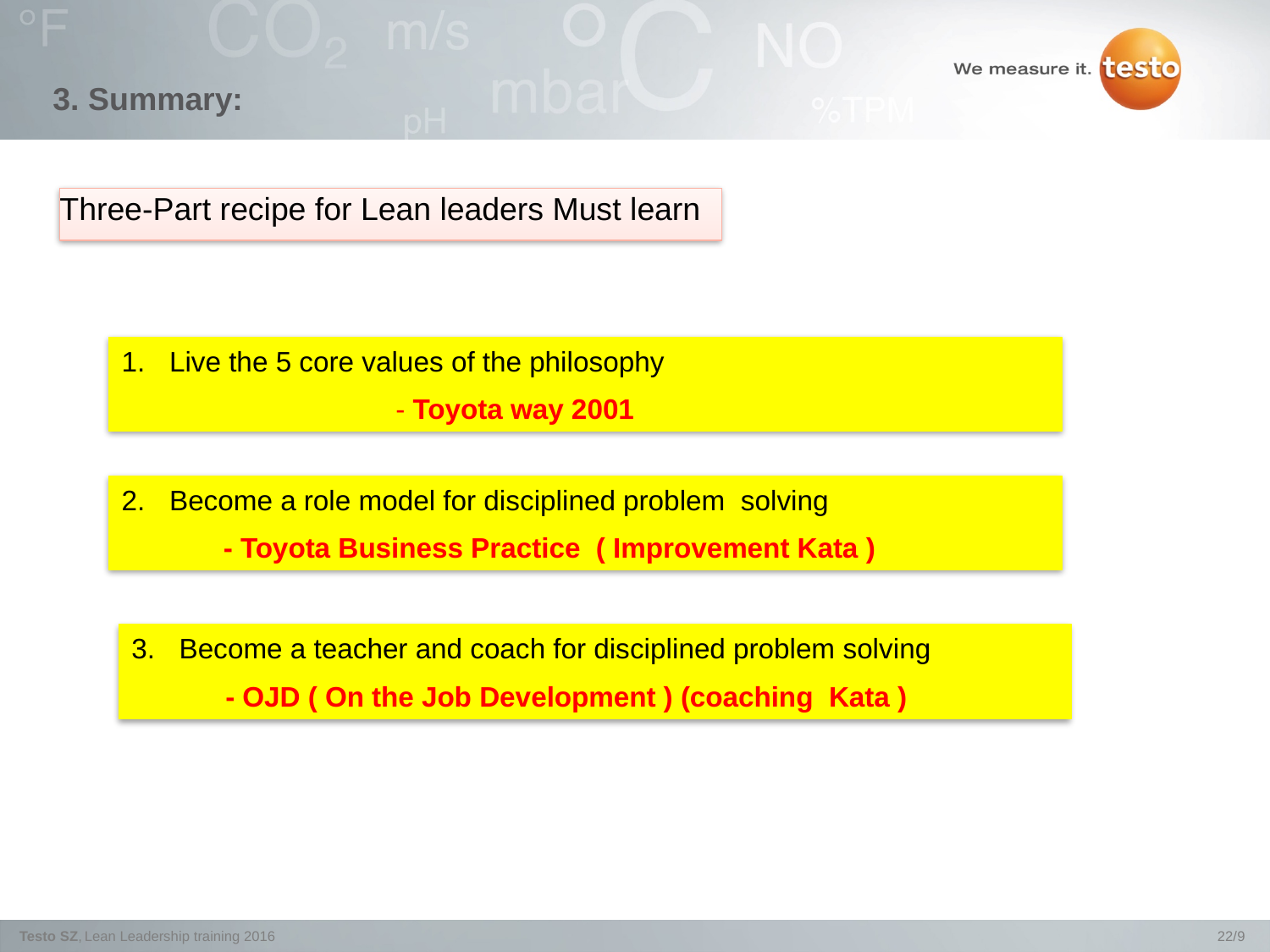

# 3. Summary:
Three-Part recipe for Lean leaders Must learn
Live the 5 core values of the philosophy
                                   - Toyota way 2001
Become a role model for disciplined problem  solving
             - Toyota Business Practice  ( Improvement Kata )
Become a teacher and coach for disciplined problem solving
            - OJD ( On the Job Development ) (coaching  Kata )